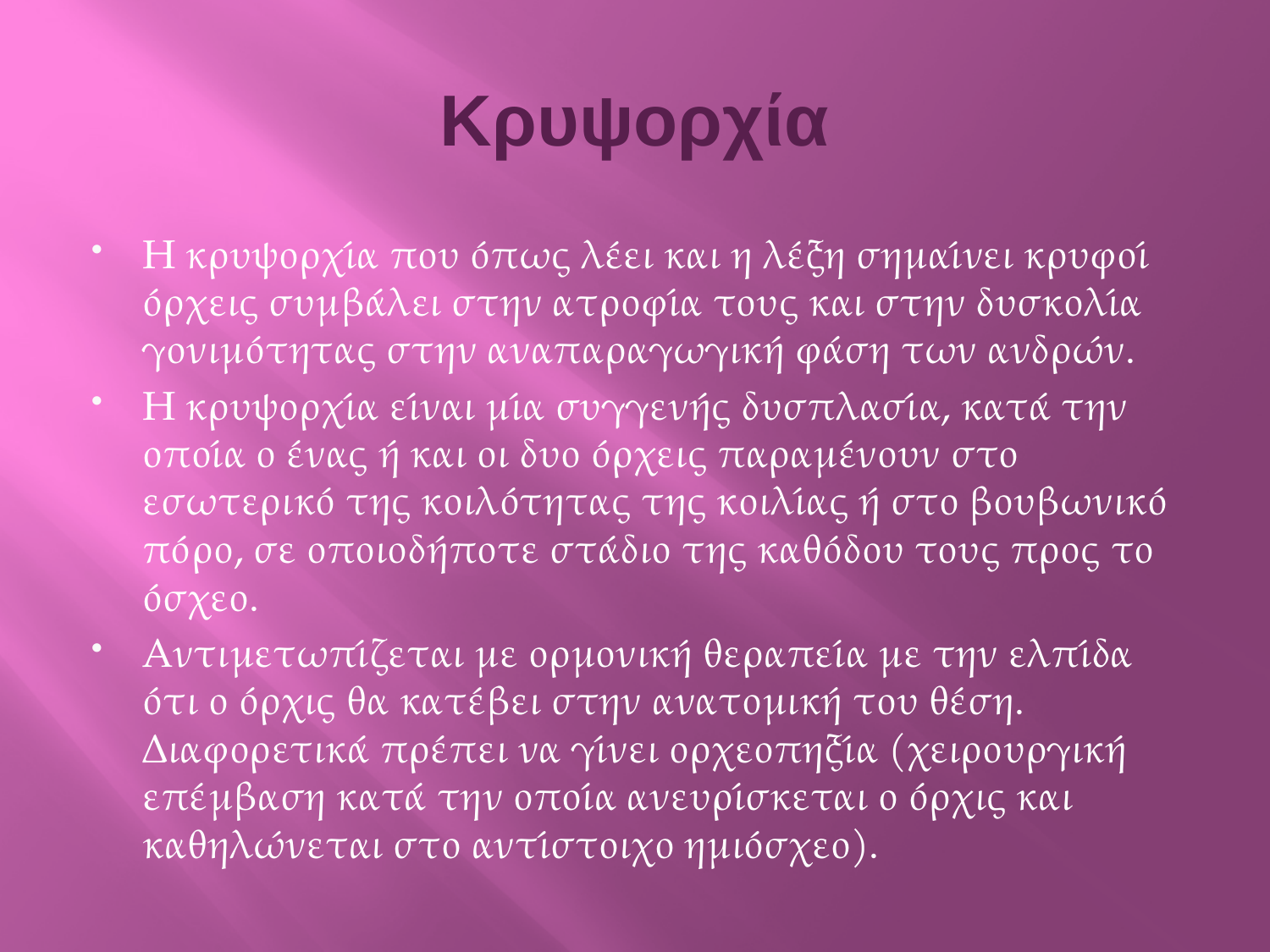

# Κρυψορχία
Η κρυψορχία που όπως λέει και η λέξη σημαίνει κρυφοί όρχεις συμβάλει στην ατροφία τους και στην δυσκολία γονιμότητας στην αναπαραγωγική φάση των ανδρών.
Η κρυψορχία είναι μία συγγενής δυσπλασία, κατά την οποία ο ένας ή και οι δυο όρχεις παραμένουν στο εσωτερικό της κοιλότητας της κοιλίας ή στο βουβωνικό πόρο, σε οποιοδήποτε στάδιο της καθόδου τους προς το όσχεο.
Αντιμετωπίζεται με ορμονική θεραπεία με την ελπίδα ότι ο όρχις θα κατέβει στην ανατομική του θέση. Διαφορετικά πρέπει να γίνει ορχεοπηξία (χειρουργική επέμβαση κατά την οποία ανευρίσκεται ο όρχις και καθηλώνεται στο αντίστοιχο ημιόσχεο).